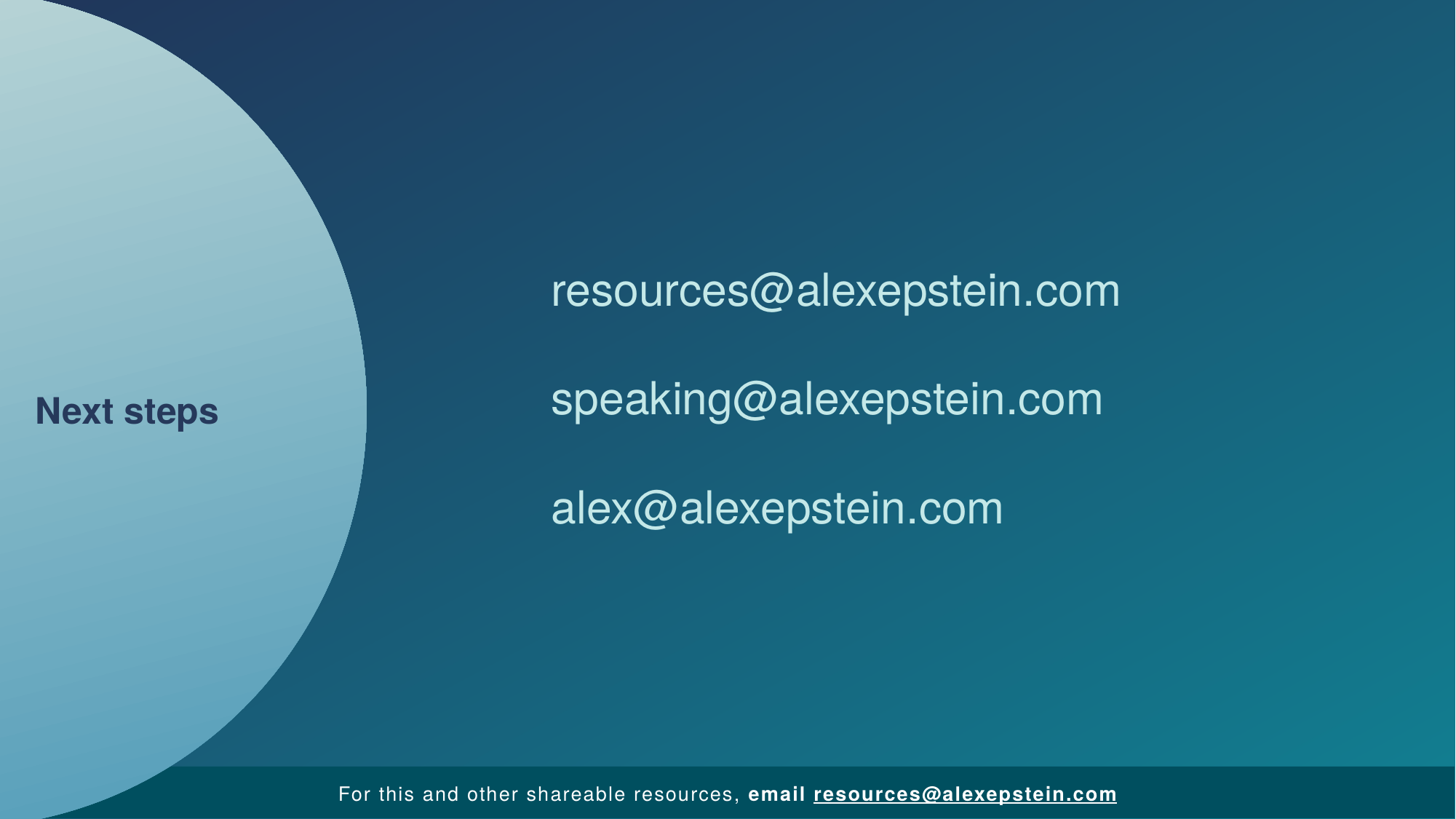

……………
resources@alexepstein.com
speaking@alexepstein.com
alex@alexepstein.com
Next steps

For this and other shareable resources, email resources@alexepstein.com